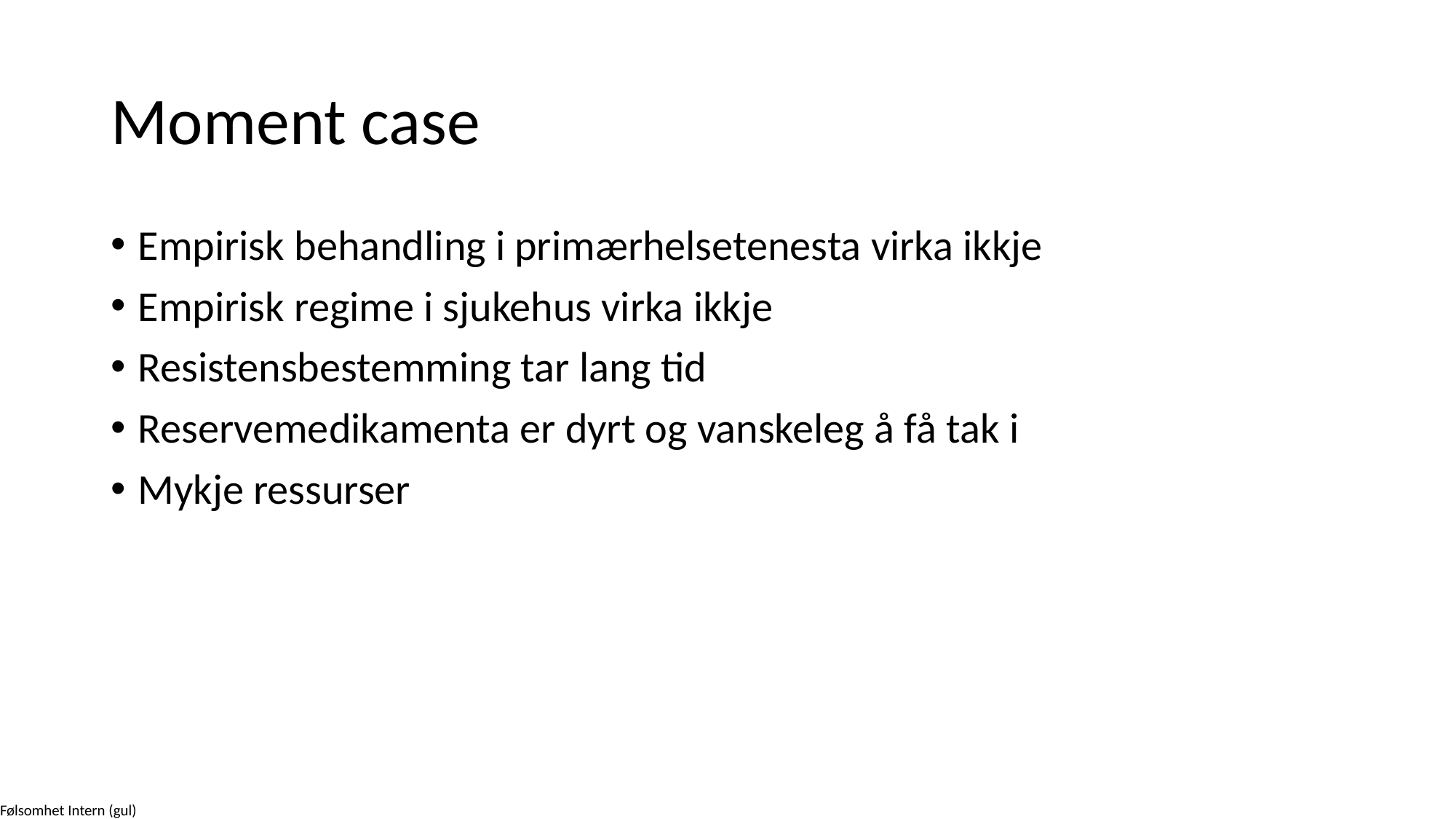

# Moment case
Empirisk behandling i primærhelsetenesta virka ikkje
Empirisk regime i sjukehus virka ikkje
Resistensbestemming tar lang tid
Reservemedikamenta er dyrt og vanskeleg å få tak i
Mykje ressurser